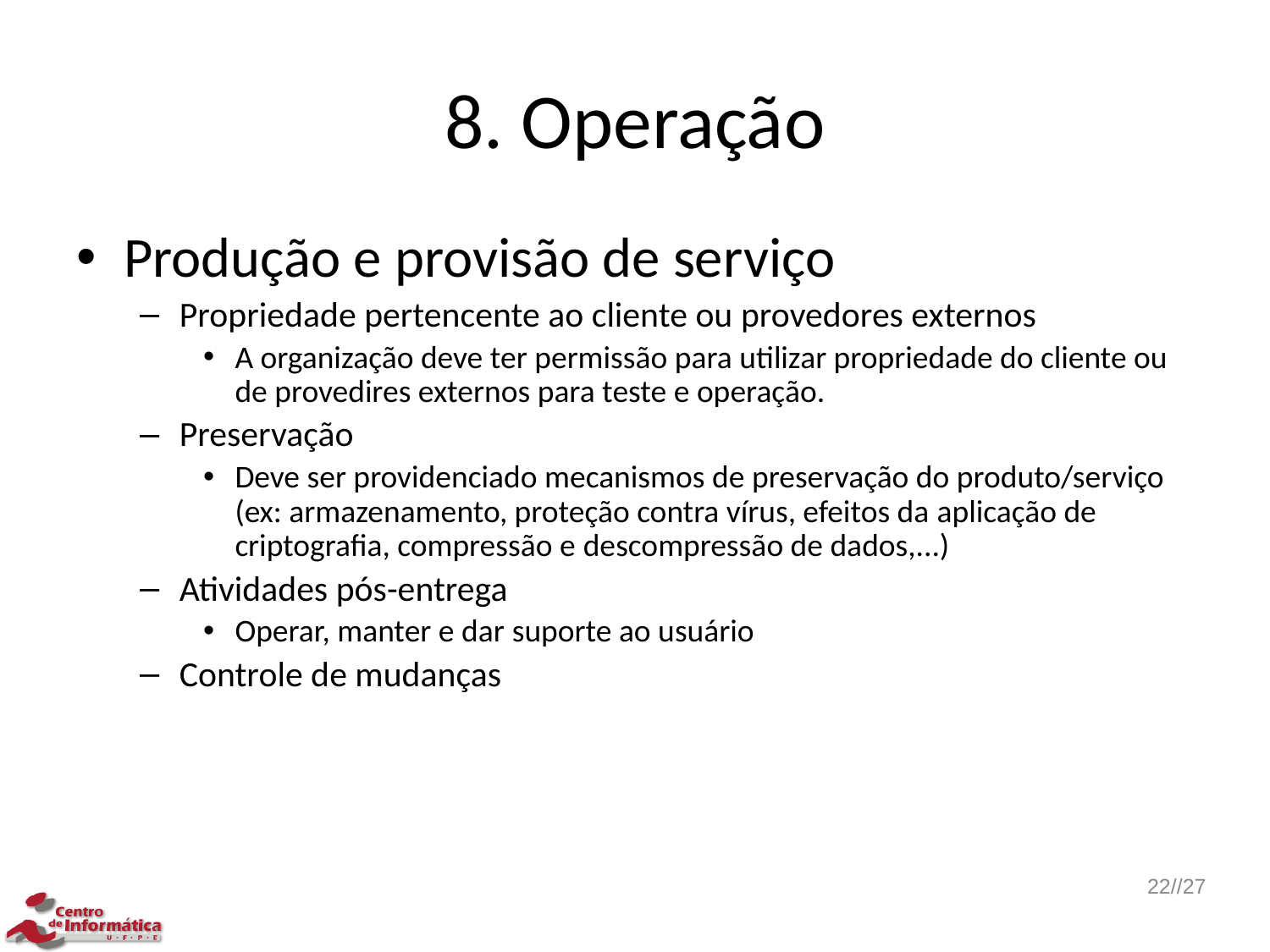

# 8. Operação
Produção e provisão de serviço
Propriedade pertencente ao cliente ou provedores externos
A organização deve ter permissão para utilizar propriedade do cliente ou de provedires externos para teste e operação.
Preservação
Deve ser providenciado mecanismos de preservação do produto/serviço (ex: armazenamento, proteção contra vírus, efeitos da aplicação de criptografia, compressão e descompressão de dados,...)
Atividades pós-entrega
Operar, manter e dar suporte ao usuário
Controle de mudanças
22//27